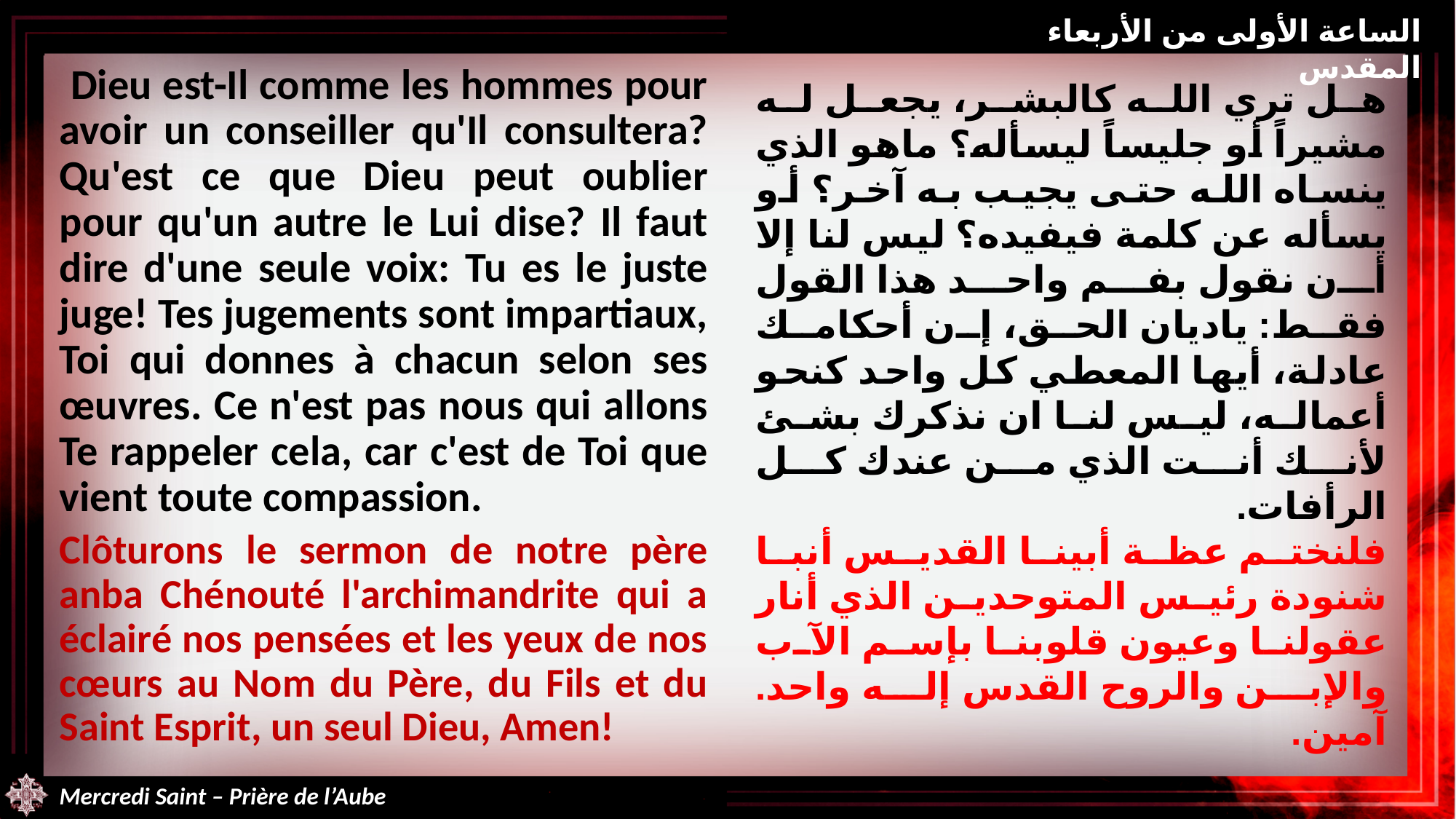

الساعة الأولى من الأربعاء المقدس
 Dieu est-Il comme les hommes pour avoir un conseiller qu'Il consultera? Qu'est ce que Dieu peut oublier pour qu'un autre le Lui dise? Il faut dire d'une seule voix: Tu es le juste juge! Tes jugements sont impartiaux, Toi qui donnes à chacun selon ses œuvres. Ce n'est pas nous qui allons Te rappeler cela, car c'est de Toi que vient toute compassion.
Clôturons le sermon de notre père anba Chénouté l'archimandrite qui a éclairé nos pensées et les yeux de nos cœurs au Nom du Père, du Fils et du Saint Esprit, un seul Dieu, Amen!
هل تري الله كالبشر، يجعل له مشيراً أو جليساً ليسأله؟ ماهو الذي ينساه الله حتى يجيب به آخر؟ أو يسأله عن كلمة فيفيده؟ ليس لنا إلا أن نقول بفم واحد هذا القول فقط: ياديان الحق، إن أحكامك عادلة، أيها المعطي كل واحد كنحو أعماله، ليس لنا ان نذكرك بشئ لأنك أنت الذي من عندك كل الرأفات.
فلنختم عظة أبينا القديس أنبا شنودة رئيس المتوحدين الذي أنار عقولنا وعيون قلوبنا بإسم الآب والإبن والروح القدس إله واحد. آمين.
Mercredi Saint – Prière de l’Aube